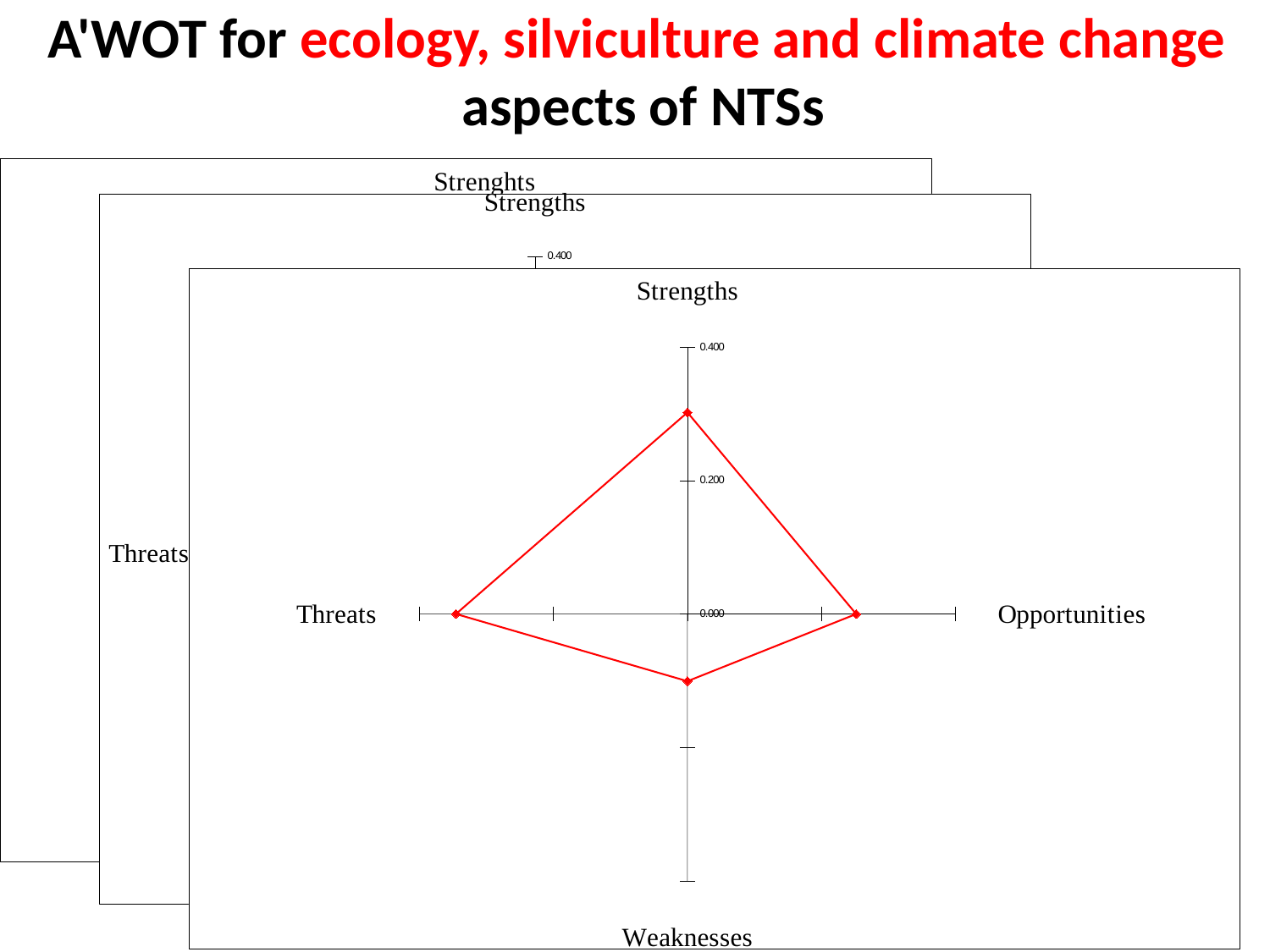

# A'WOT for ecology, silviculture and climate change  aspects of NTSs

### Chart

| Category | AWOT |
|---|---|
| Strenghts | 0.255 |
| Opportunities | 0.275 |
| Weaknesses | 0.17 |
| Threats | 0.3000000000000003 |

### Chart

| Category | AWOT |
|---|---|
| Strengths | 0.22767857142857093 |
| Opportunities | 0.29017857142857223 |
| Weaknesses | 0.1607142857142861 |
| Threats | 0.3214285714285729 |

### Chart

| Category | AWOT |
|---|---|
| Strengths | 0.30215827338129597 |
| Opportunities | 0.2517985611510792 |
| Weaknesses | 0.1007194244604317 |
| Threats | 0.3453237410071944 |